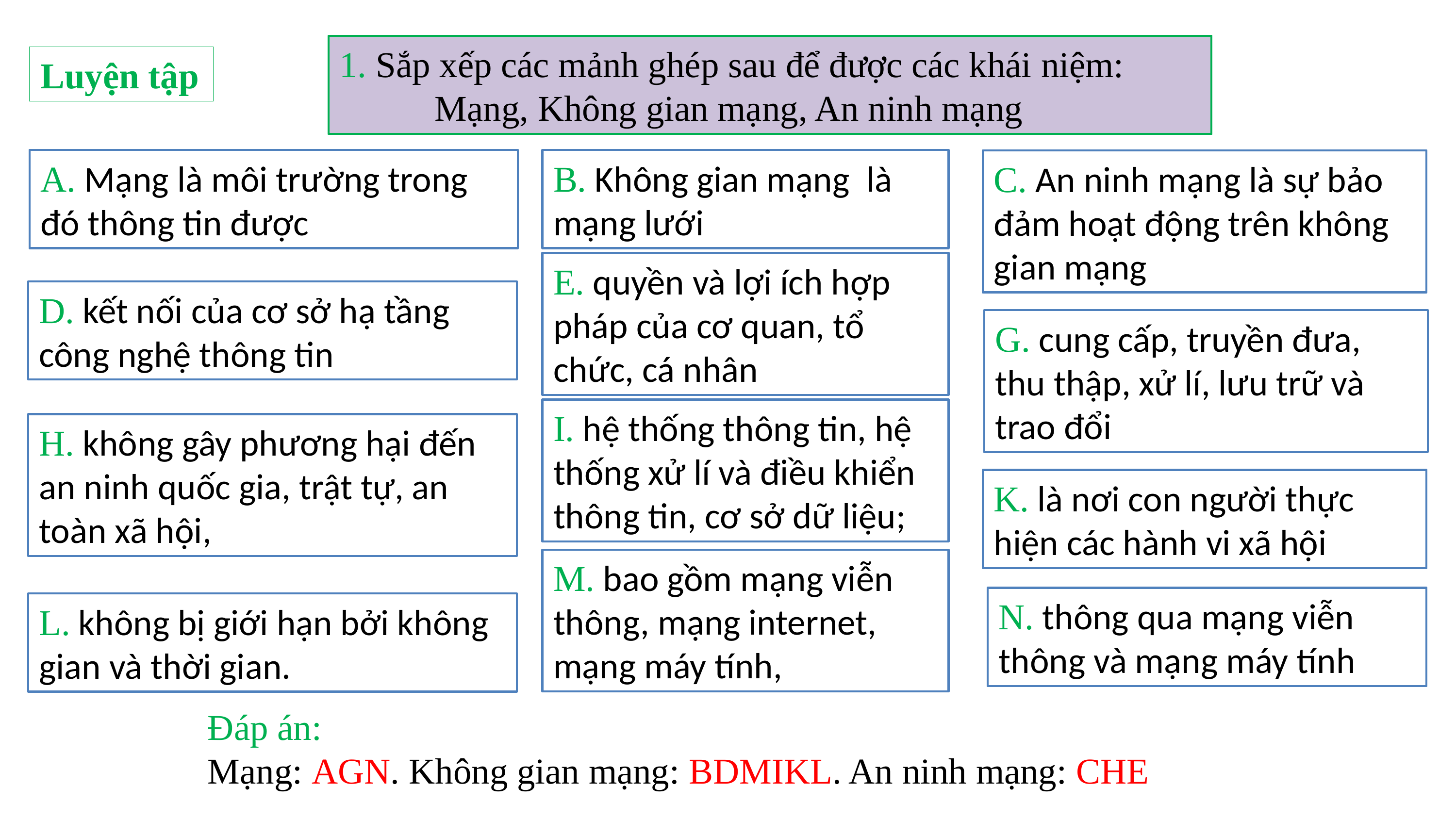

1. Sắp xếp các mảnh ghép sau để được các khái niệm:  Mạng, Không gian mạng, An ninh mạng
Luyện tập
A. Mạng là môi trường trong đó thông tin được
B. Không gian mạng  là mạng lưới
C. An ninh mạng là sự bảo đảm hoạt động trên không gian mạng
E. quyền và lợi ích hợp pháp của cơ quan, tổ chức, cá nhân
D. kết nối của cơ sở hạ tầng công nghệ thông tin
G. cung cấp, truyền đưa, thu thập, xử lí, lưu trữ và trao đổi
I. hệ thống thông tin, hệ thống xử lí và điều khiển thông tin, cơ sở dữ liệu;
H. không gây phương hại đến an ninh quốc gia, trật tự, an toàn xã hội,
K. là nơi con người thực hiện các hành vi xã hội
M. bao gồm mạng viễn thông, mạng internet, mạng máy tính,
N. thông qua mạng viễn thông và mạng máy tính
L. không bị giới hạn bởi không gian và thời gian.
Đáp án:
Mạng: AGN. Không gian mạng: BDMIKL. An ninh mạng: CHE